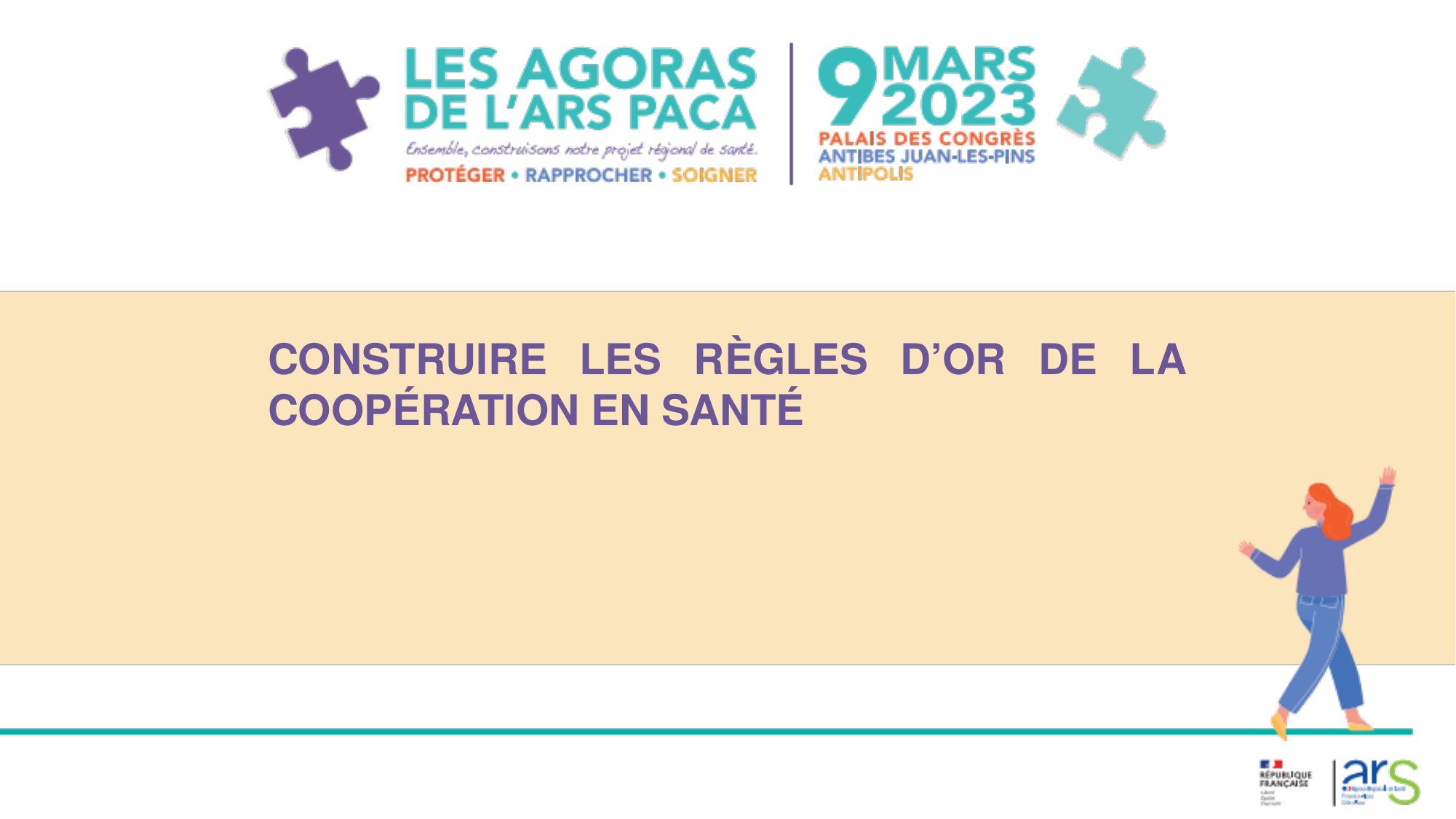

CONSTRUIRE LES RÈGLES D’OR DE LA COOPÉRATION EN SANTÉ